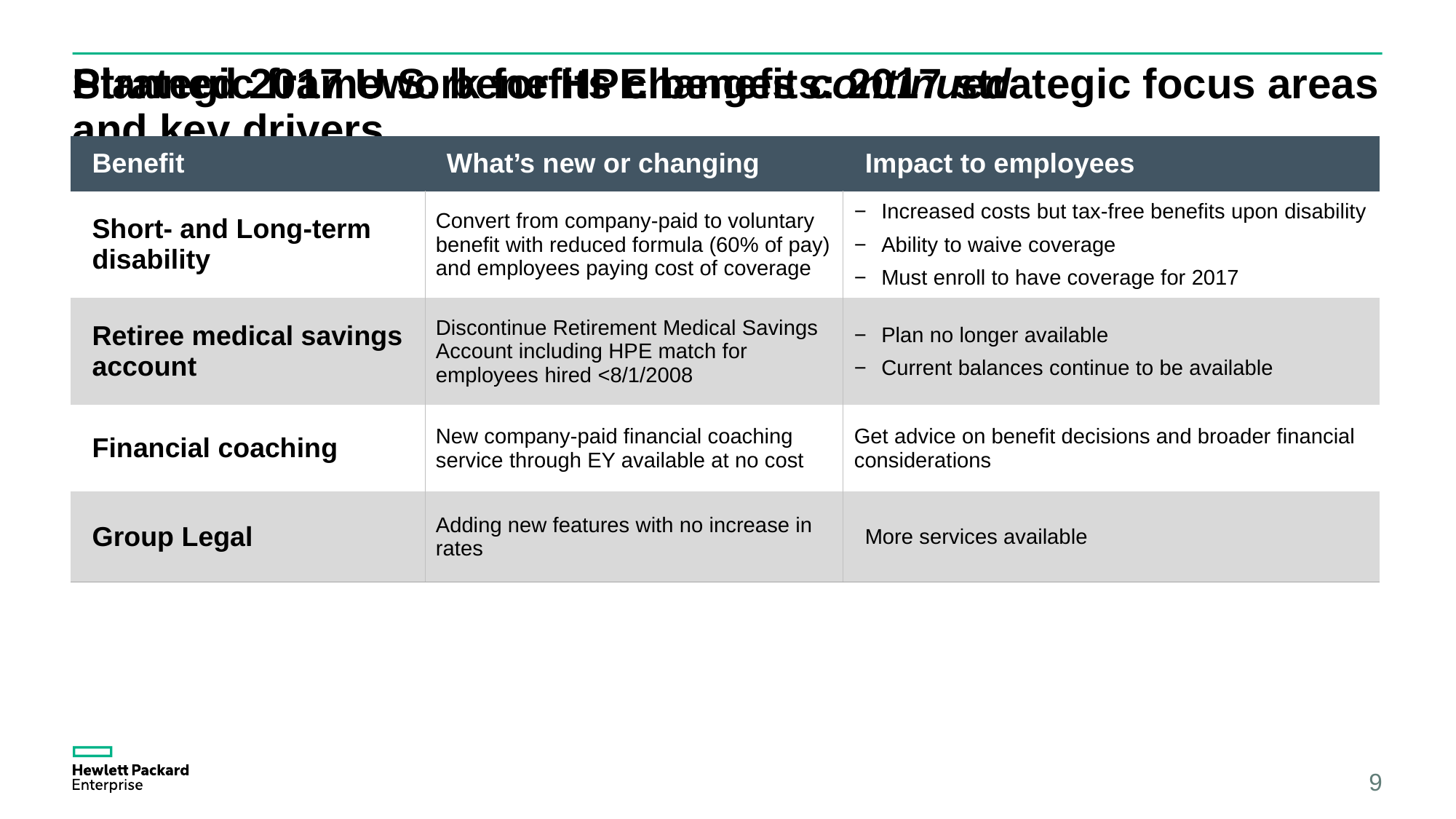

Note: The speaker notes for this slide include detailed instructions on how to customize and edit charts, like the one shown here, with your own data.
Tip! Remember to remove this text box.
# Strategic framework for HPE benefits: 2017 strategic focus areas and key drivers
Planned 2017 U.S. benefits changes continued
| Benefit | What’s new or changing | Impact to employees |
| --- | --- | --- |
| Short- and Long-term disability | Convert from company-paid to voluntary benefit with reduced formula (60% of pay) and employees paying cost of coverage | Increased costs but tax-free benefits upon disability Ability to waive coverage Must enroll to have coverage for 2017 |
| Retiree medical savings account | Discontinue Retirement Medical Savings Account including HPE match for employees hired <8/1/2008 | Plan no longer available Current balances continue to be available |
| Financial coaching | New company-paid financial coaching service through EY available at no cost | Get advice on benefit decisions and broader financial considerations |
| Group Legal | Adding new features with no increase in rates | More services available |
9